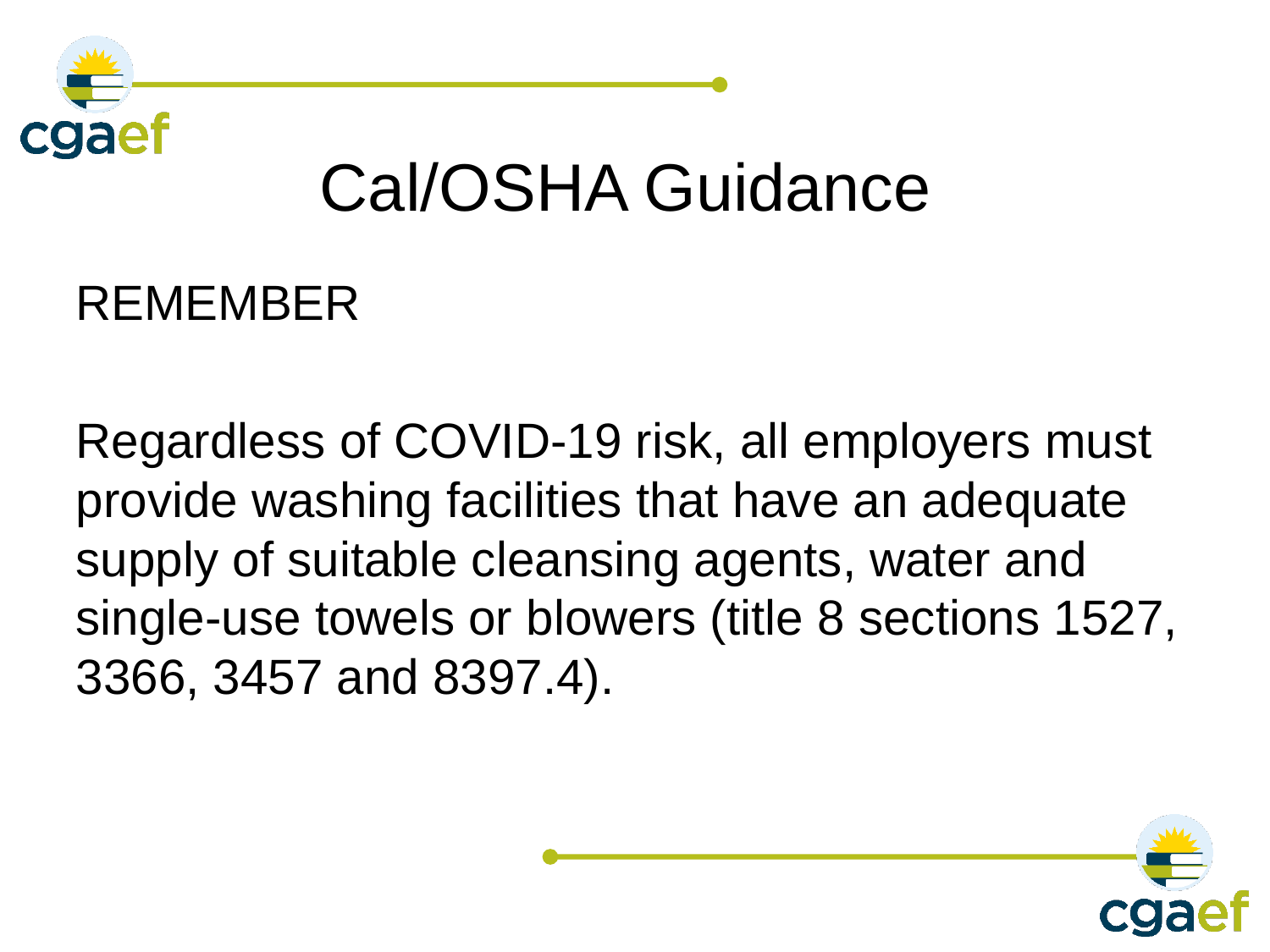

# Cal/OSHA Guidance
REMEMBER

Regardless of COVID-19 risk, all employers must provide washing facilities that have an adequate supply of suitable cleansing agents, water and single-use towels or blowers (title 8 sections 1527, 3366, 3457 and 8397.4).